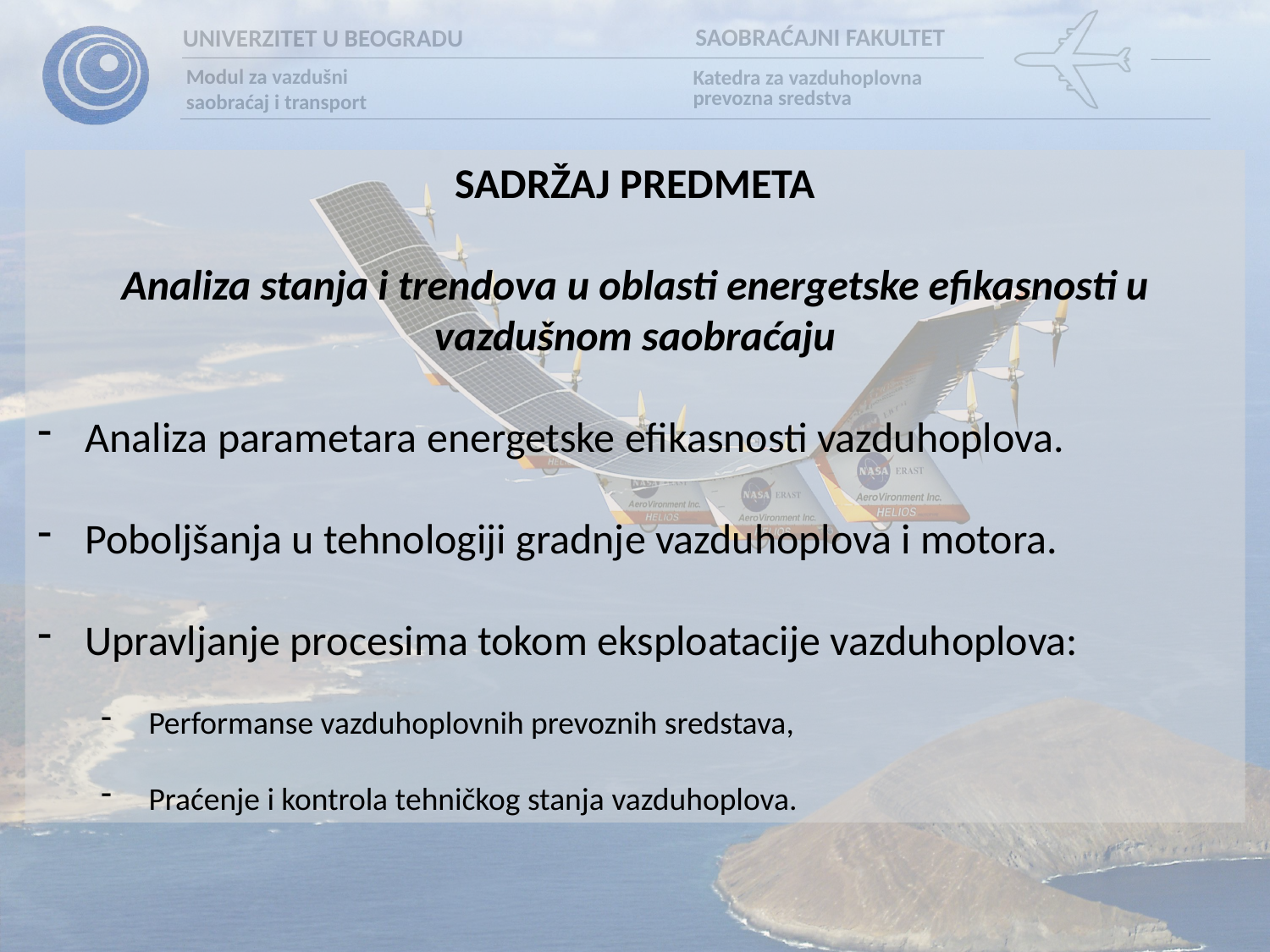

SADRŽAJ PREDMETA

Analiza stanja i trendova u oblasti energetske efikasnosti u vazdušnom saobraćaju

Analiza parametara energetske efikasnosti vazduhoplova.

Poboljšanja u tehnologiji gradnje vazduhoplova i motora.

Upravljanje procesima tokom eksploatacije vazduhoplova:

Performanse vazduhoplovnih prevoznih sredstava,

Praćenje i kontrola tehničkog stanja vazduhoplova.